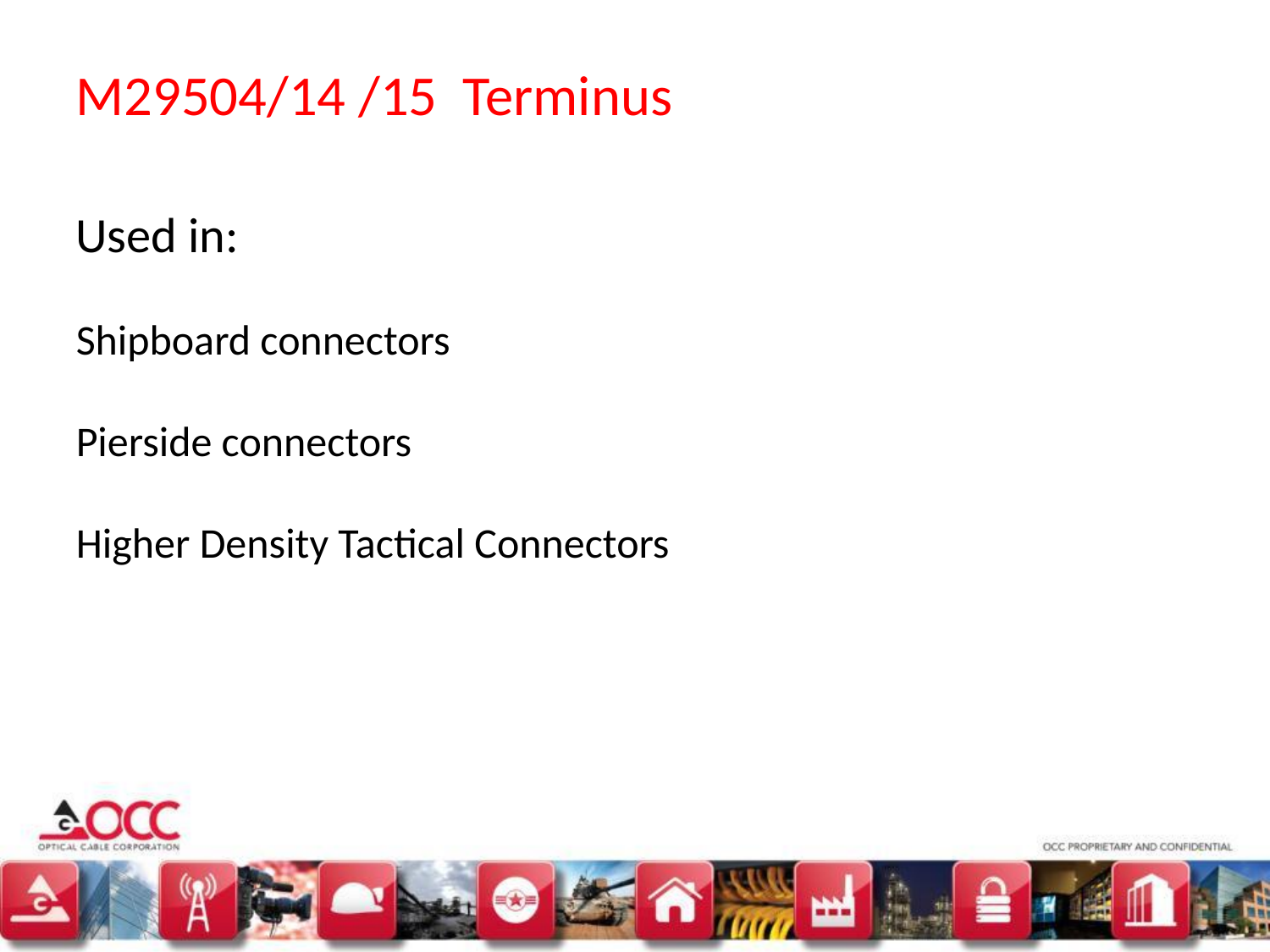

M29504/14 /15  Terminus
Used in:
Shipboard connectors
Pierside connectors
Higher Density Tactical Connectors